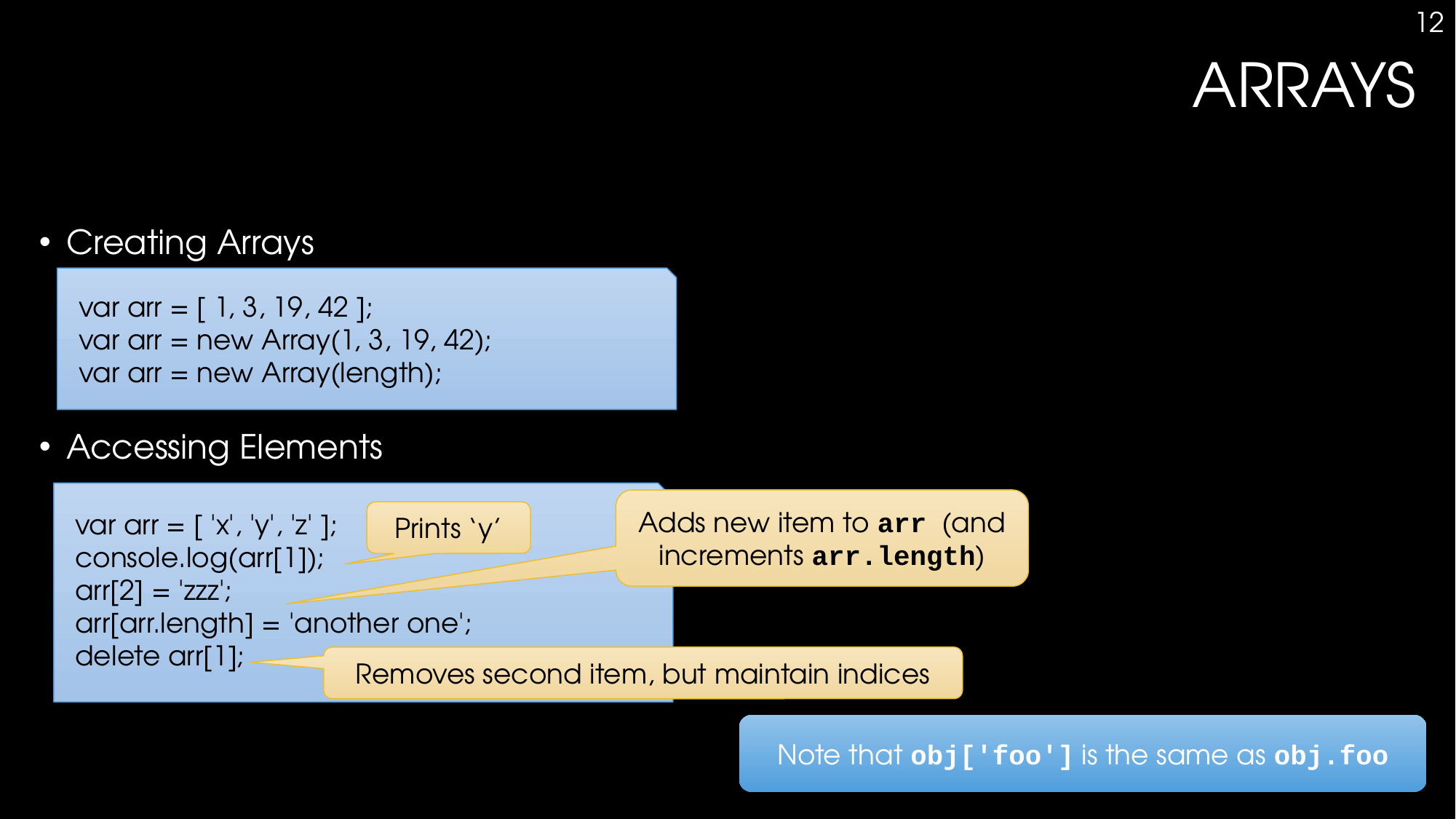

12
# Arrays
Creating Arrays

Accessing Elements

var arr = [ 1, 3, 19, 42 ];
var arr = new Array(1, 3, 19, 42);
var arr = new Array(length);
var arr = [ 'x', 'y', 'z' ];
console.log(arr[1]);
arr[2] = 'zzz';
arr[arr.length] = 'another one';
delete arr[1];
Adds new item to arr  (and increments arr.length)
Prints ‘y’
Removes second item, but maintain indices
Note that obj['foo'] is the same as obj.foo